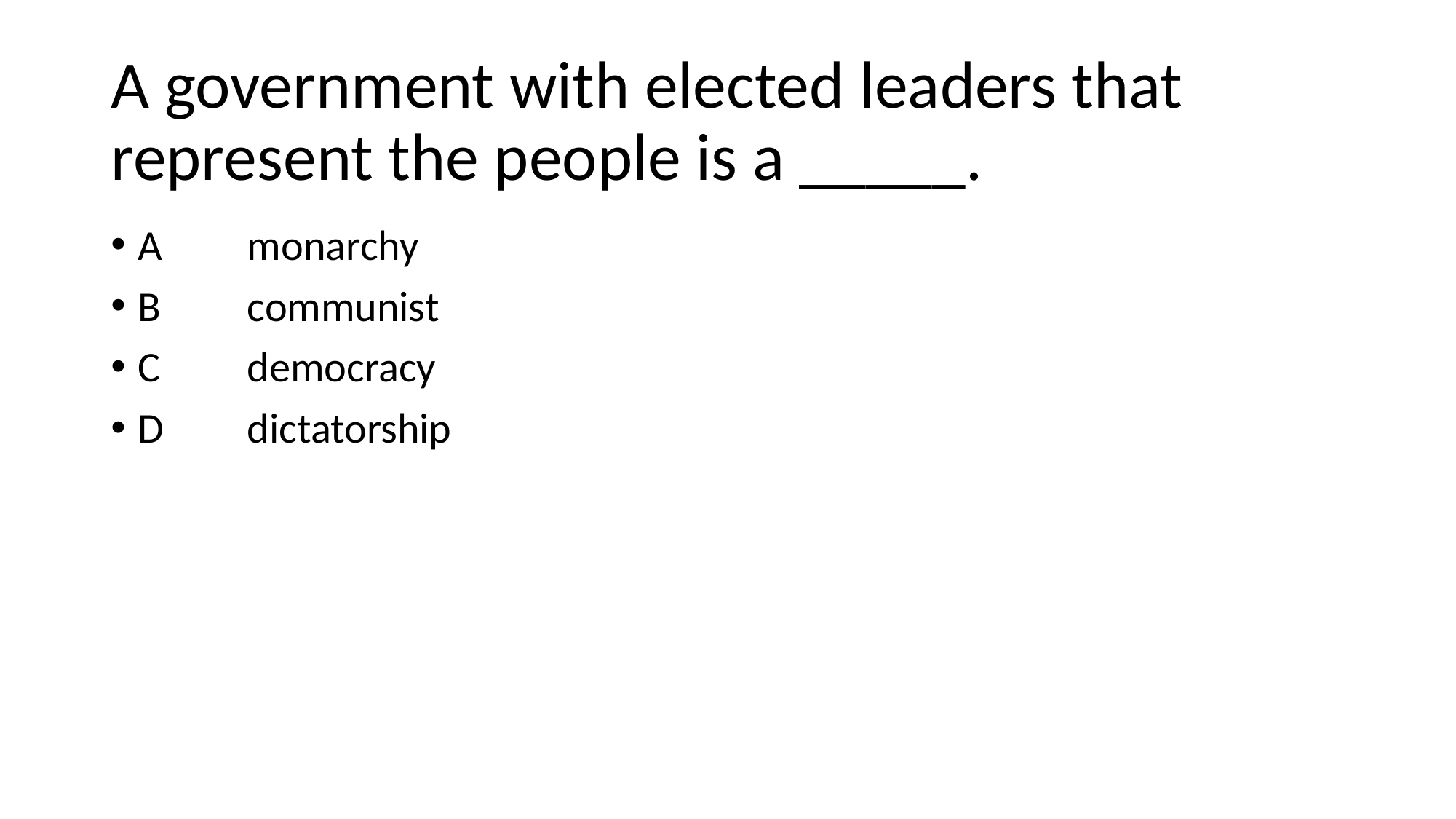

# A government with elected leaders that represent the people is a _____.
A 	monarchy
B	communist
C	democracy
D	dictatorship